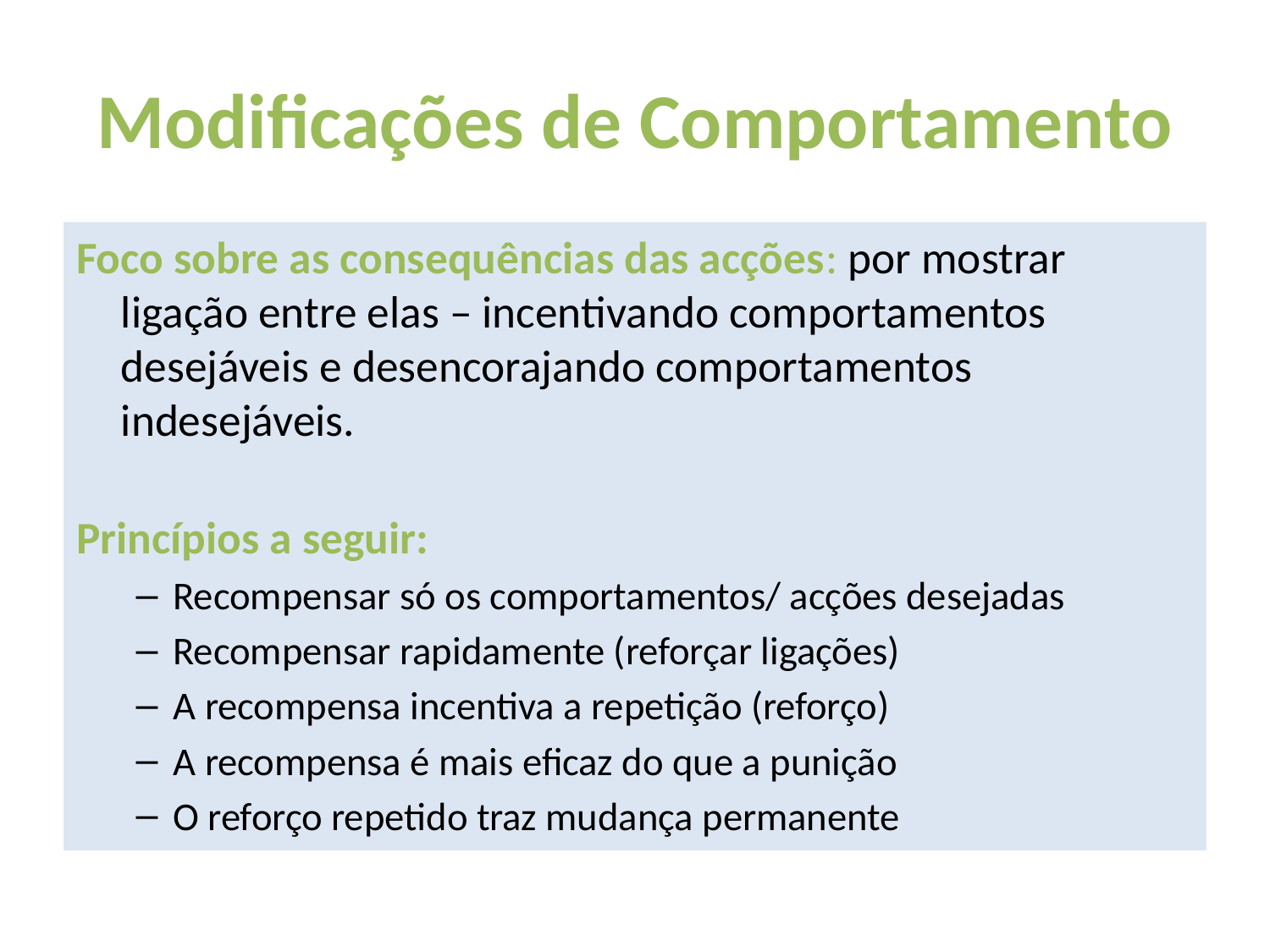

# Modificações de Comportamento
Foco sobre as consequências das acções: por mostrar ligação entre elas – incentivando comportamentos desejáveis ​​e desencorajando comportamentos indesejáveis.
Princípios a seguir:
Recompensar só os comportamentos/ acções desejadas
Recompensar rapidamente (reforçar ligações)
A recompensa incentiva a repetição (reforço)
A recompensa é mais eficaz do que a punição
O reforço repetido traz mudança permanente